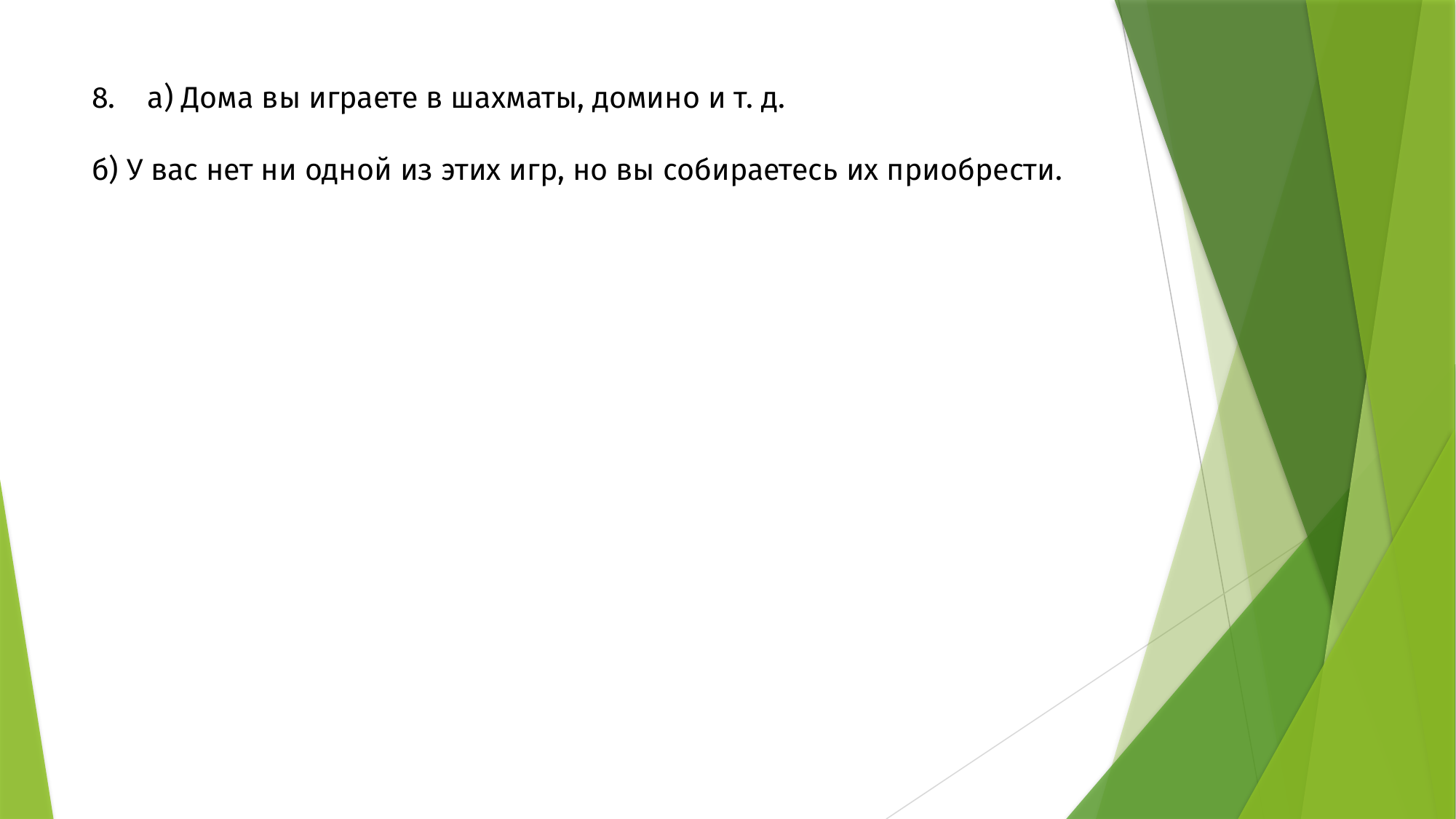

# 8.    а) Дома вы играете в шахматы, домино и т. д. б) У вас нет ни одной из этих игр, но вы собираетесь их приобрести.